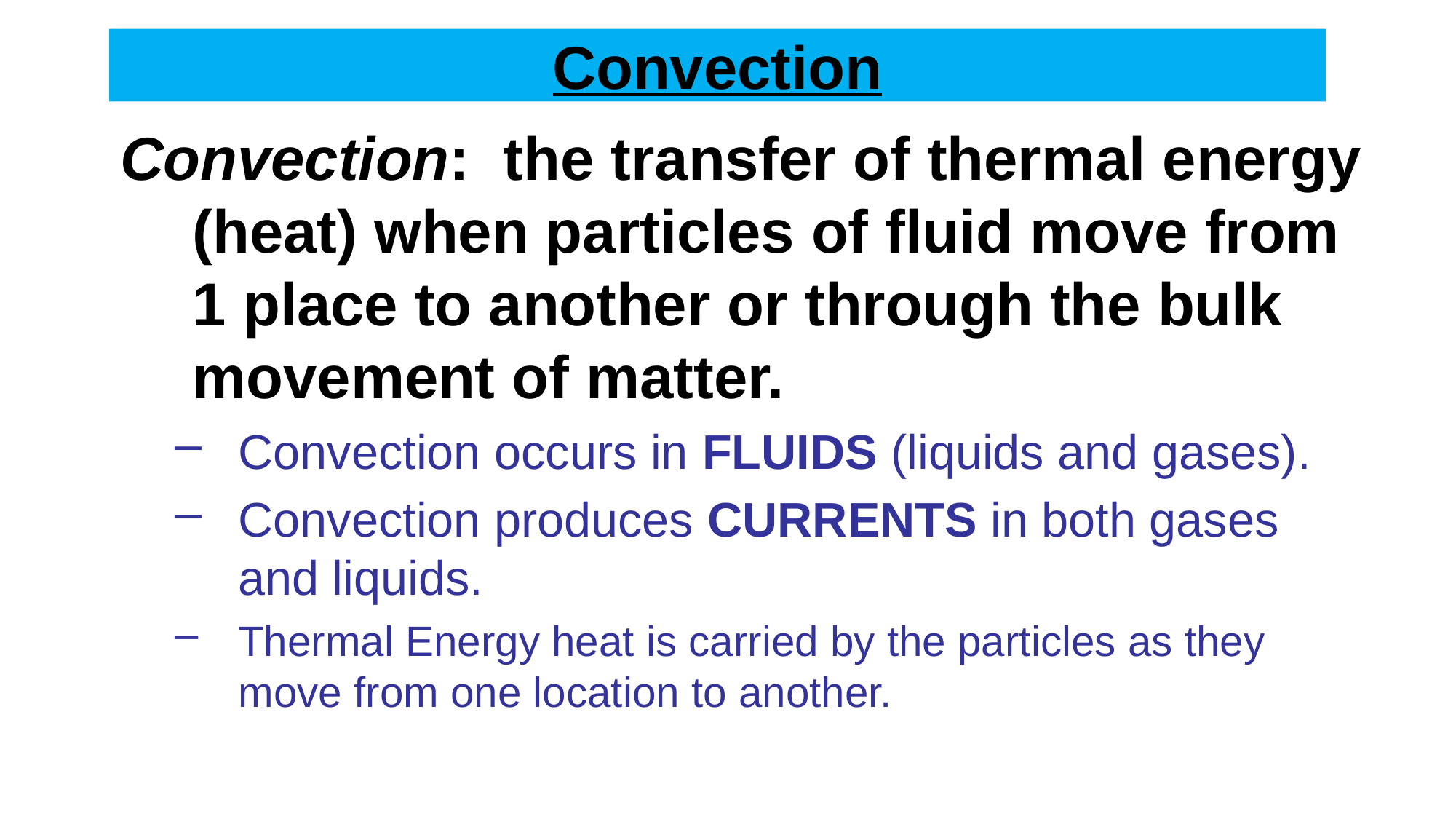

# Convection
Convection:  the transfer of thermal energy (heat) when particles of fluid move from 1 place to another or through the bulk movement of matter.
Convection occurs in FLUIDS (liquids and gases).
Convection produces CURRENTS in both gases and liquids.
Thermal Energy heat is carried by the particles as they move from one location to another.